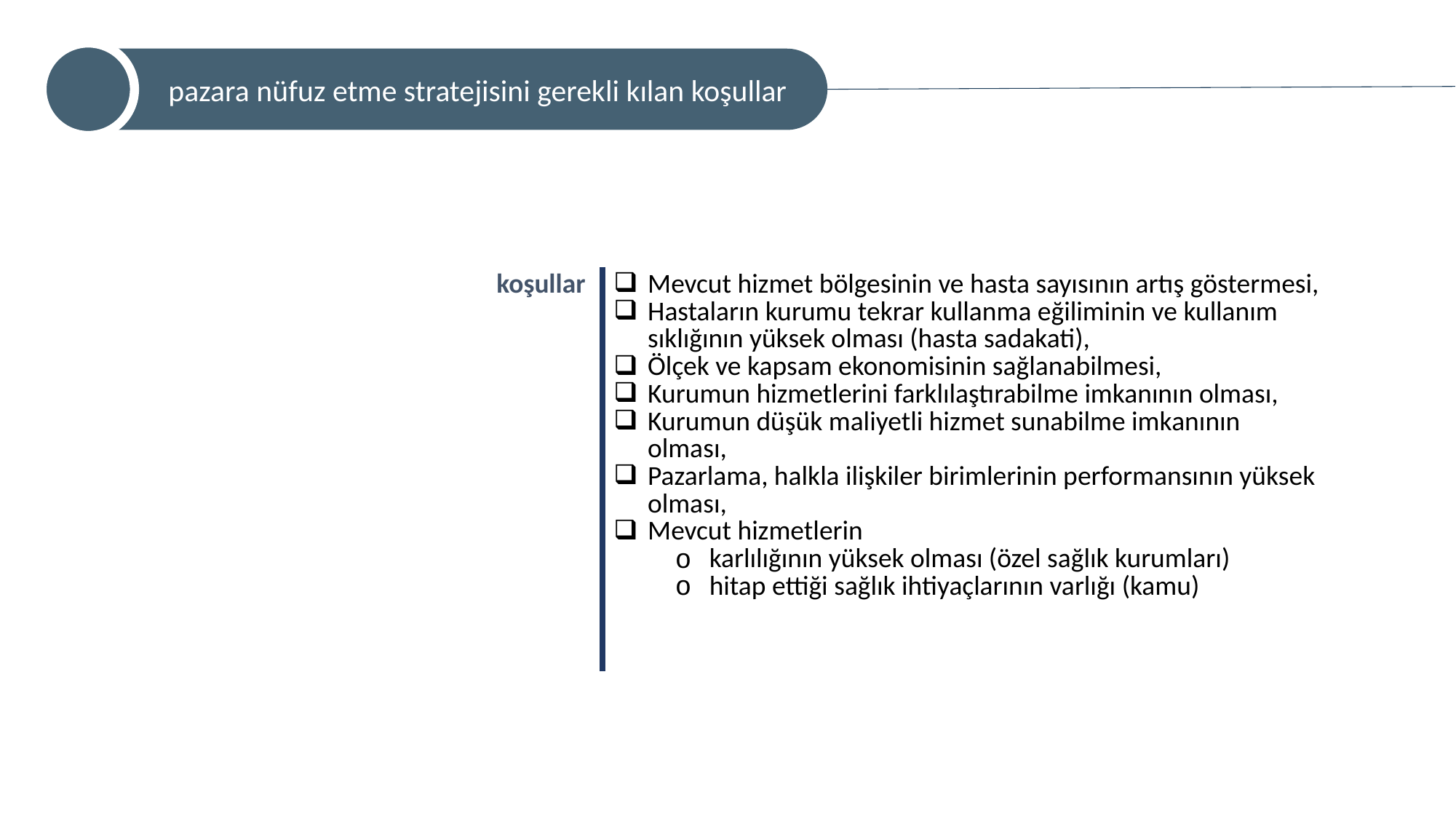

pazara nüfuz etme stratejisini gerekli kılan koşullar
| koşullar | Mevcut hizmet bölgesinin ve hasta sayısının artış göstermesi, Hastaların kurumu tekrar kullanma eğiliminin ve kullanım sıklığının yüksek olması (hasta sadakati), Ölçek ve kapsam ekonomisinin sağlanabilmesi, Kurumun hizmetlerini farklılaştırabilme imkanının olması, Kurumun düşük maliyetli hizmet sunabilme imkanının olması, Pazarlama, halkla ilişkiler birimlerinin performansının yüksek olması, Mevcut hizmetlerin karlılığının yüksek olması (özel sağlık kurumları) hitap ettiği sağlık ihtiyaçlarının varlığı (kamu) |
| --- | --- |
misyon
|  |
| --- |